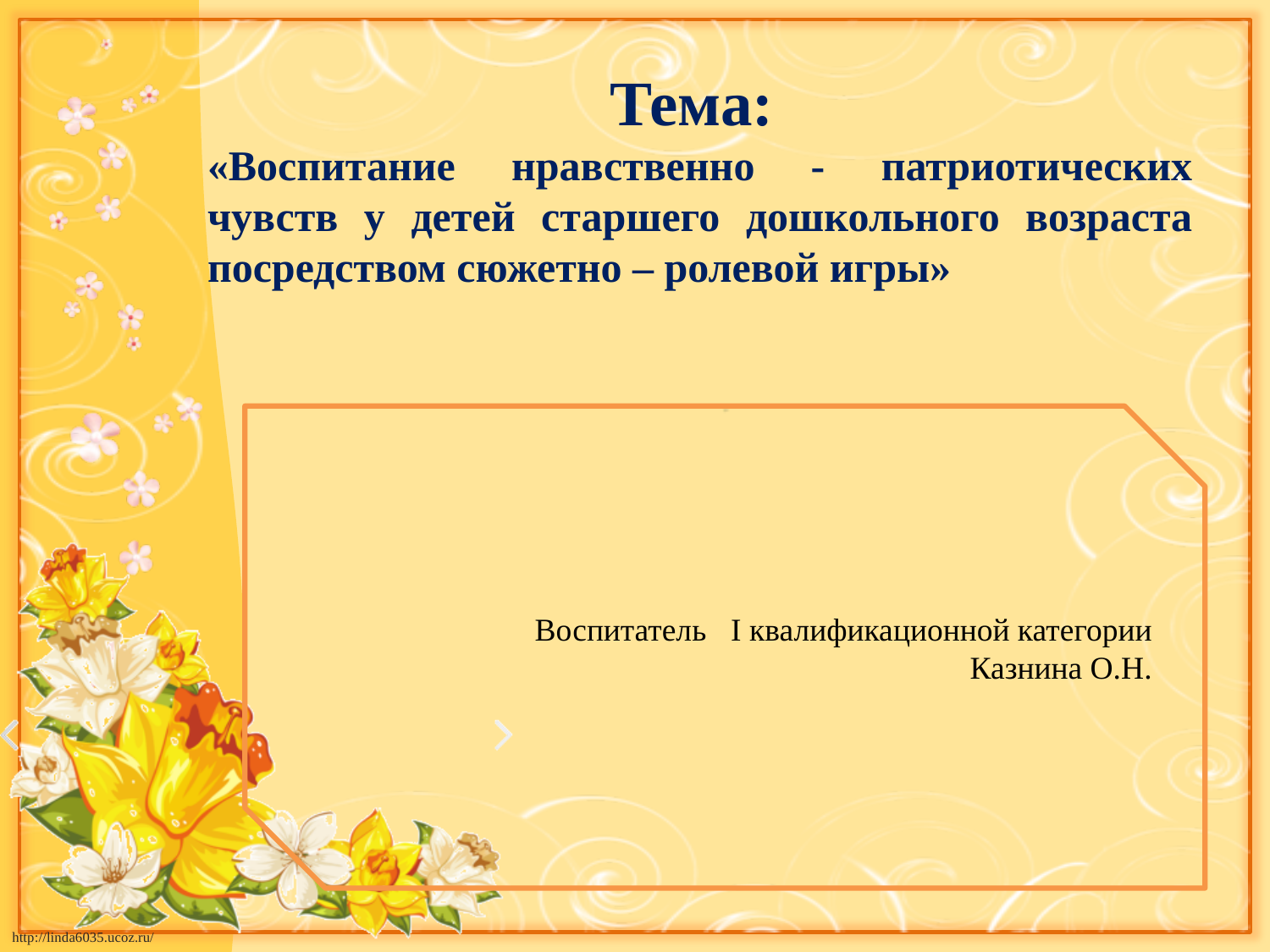

Тема:
«Воспитание нравственно - патриотических чувств у детей старшего дошкольного возраста посредством сюжетно – ролевой игры»

Воспитатель   I квалификационной категории
Казнина О.Н.